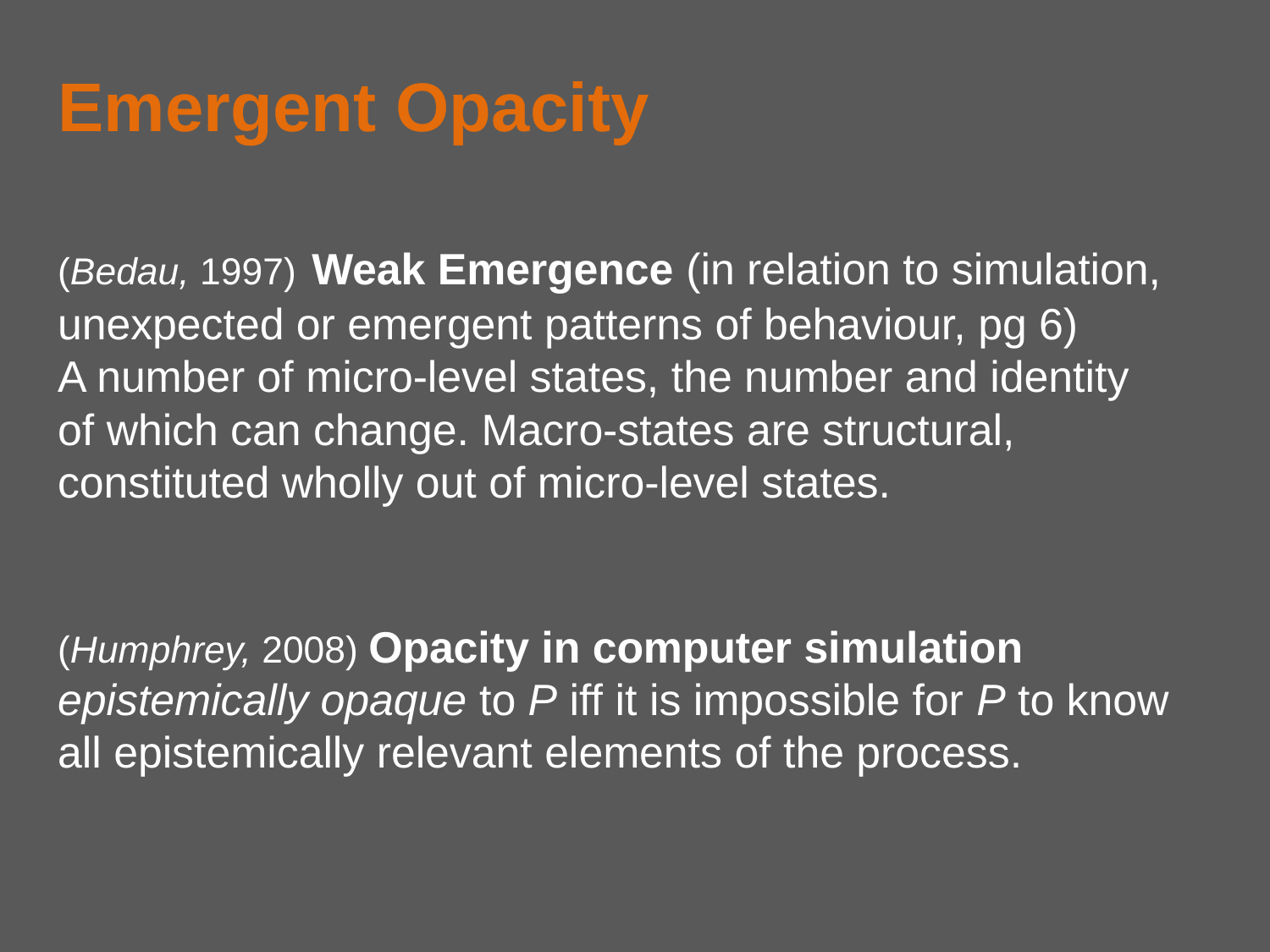

# Emergent Opacity (Bedau, 1997) Weak Emergence (in relation to simulation, unexpected or emergent patterns of behaviour, pg 6) A number of micro-level states, the number and identity of which can change. Macro-states are structural, constituted wholly out of micro-level states. (Humphrey, 2008) Opacity in computer simulation epistemically opaque to P iff it is impossible for P to know all epistemically relevant elements of the process.